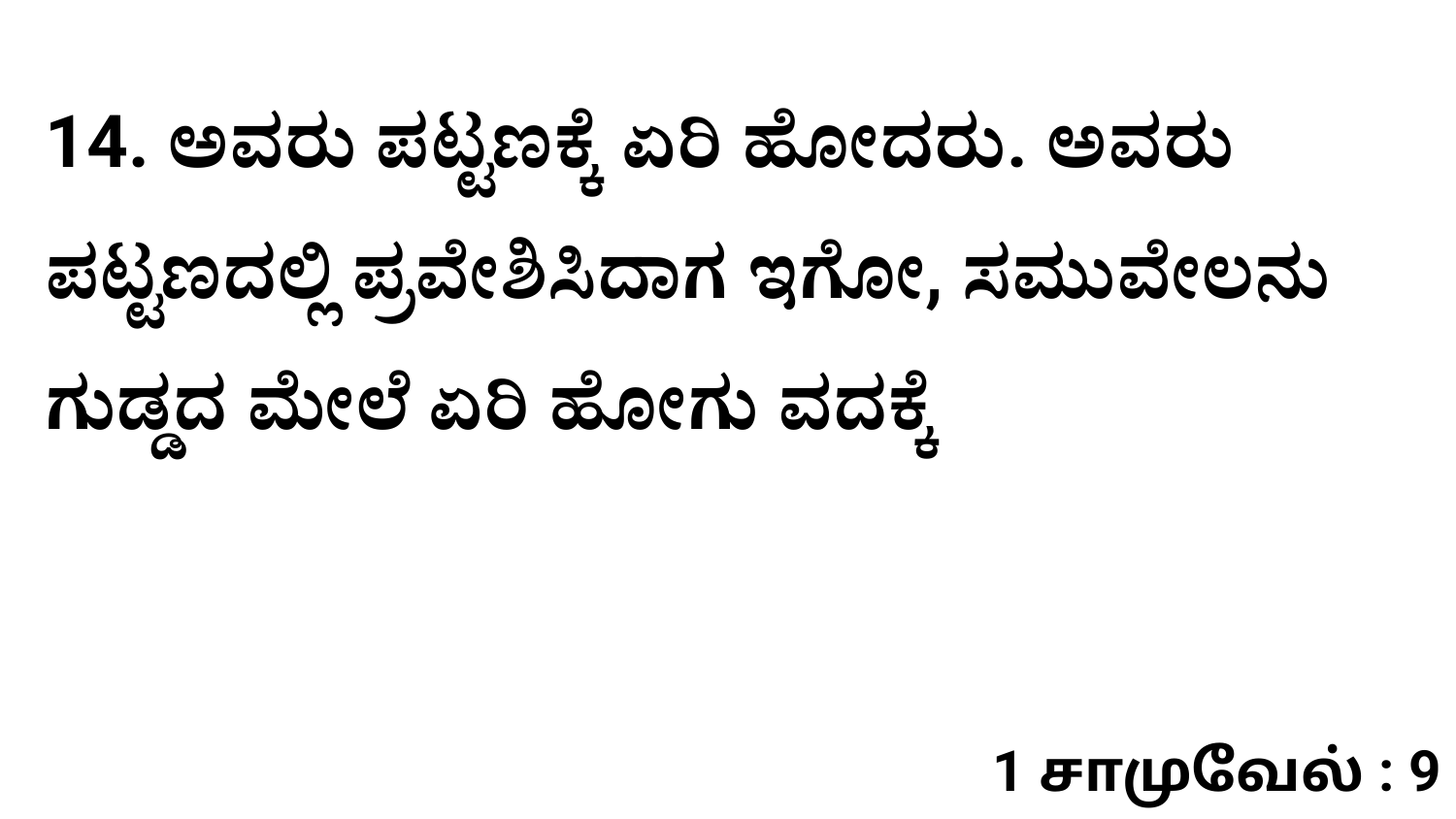

14. ಅವರು ಪಟ್ಟಣಕ್ಕೆ ಏರಿ ಹೋದರು. ಅವರು ಪಟ್ಟಣದಲ್ಲಿ ಪ್ರವೇಶಿಸಿದಾಗ ಇಗೋ, ಸಮುವೇಲನು ಗುಡ್ಡದ ಮೇಲೆ ಏರಿ ಹೋಗು ವದಕ್ಕೆ
1 சாமுவேல் : 9